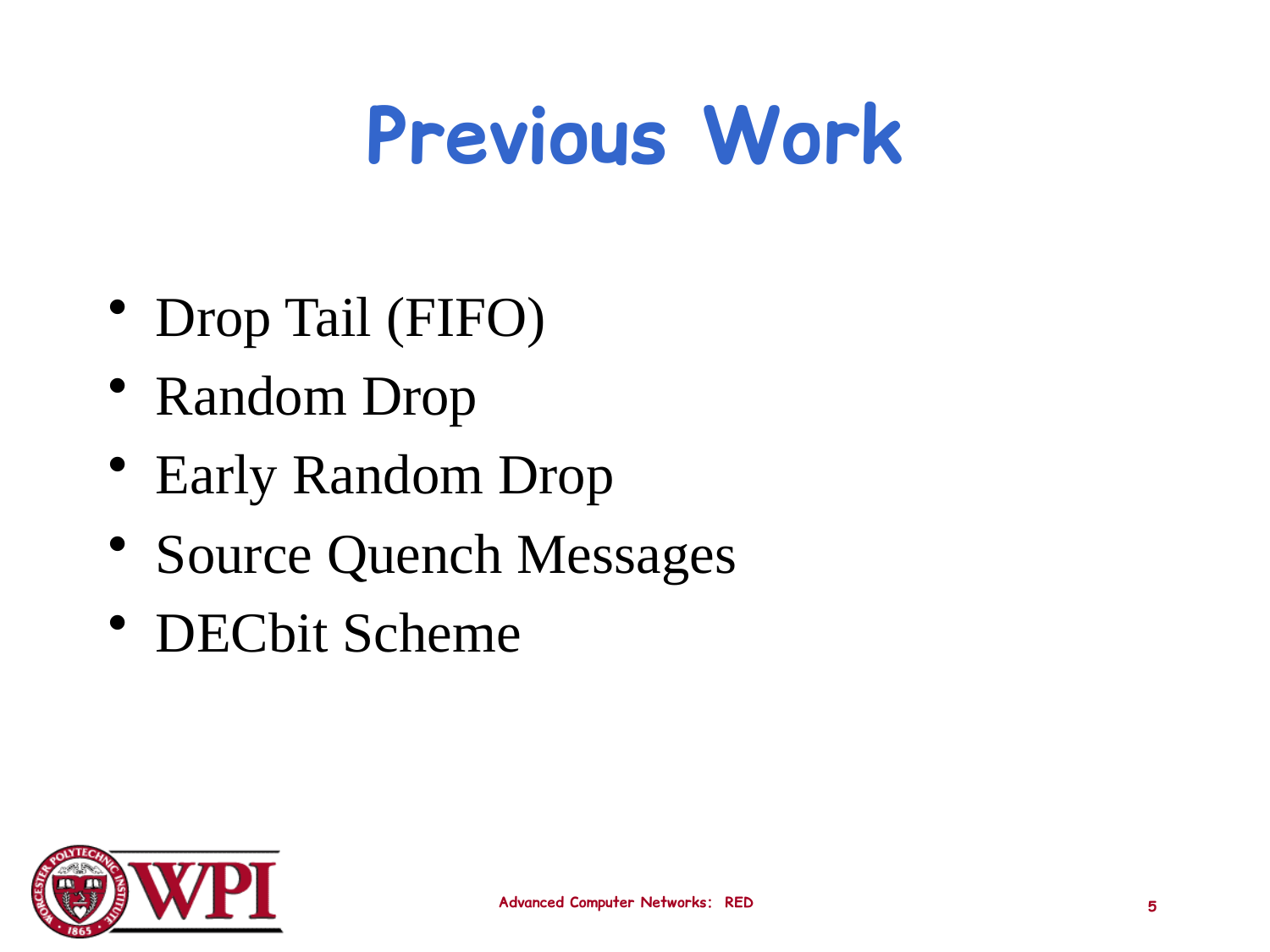

# Previous Work
Drop Tail (FIFO)
Random Drop
Early Random Drop
Source Quench Messages
DECbit Scheme

5
Advanced Computer Networks:  RED